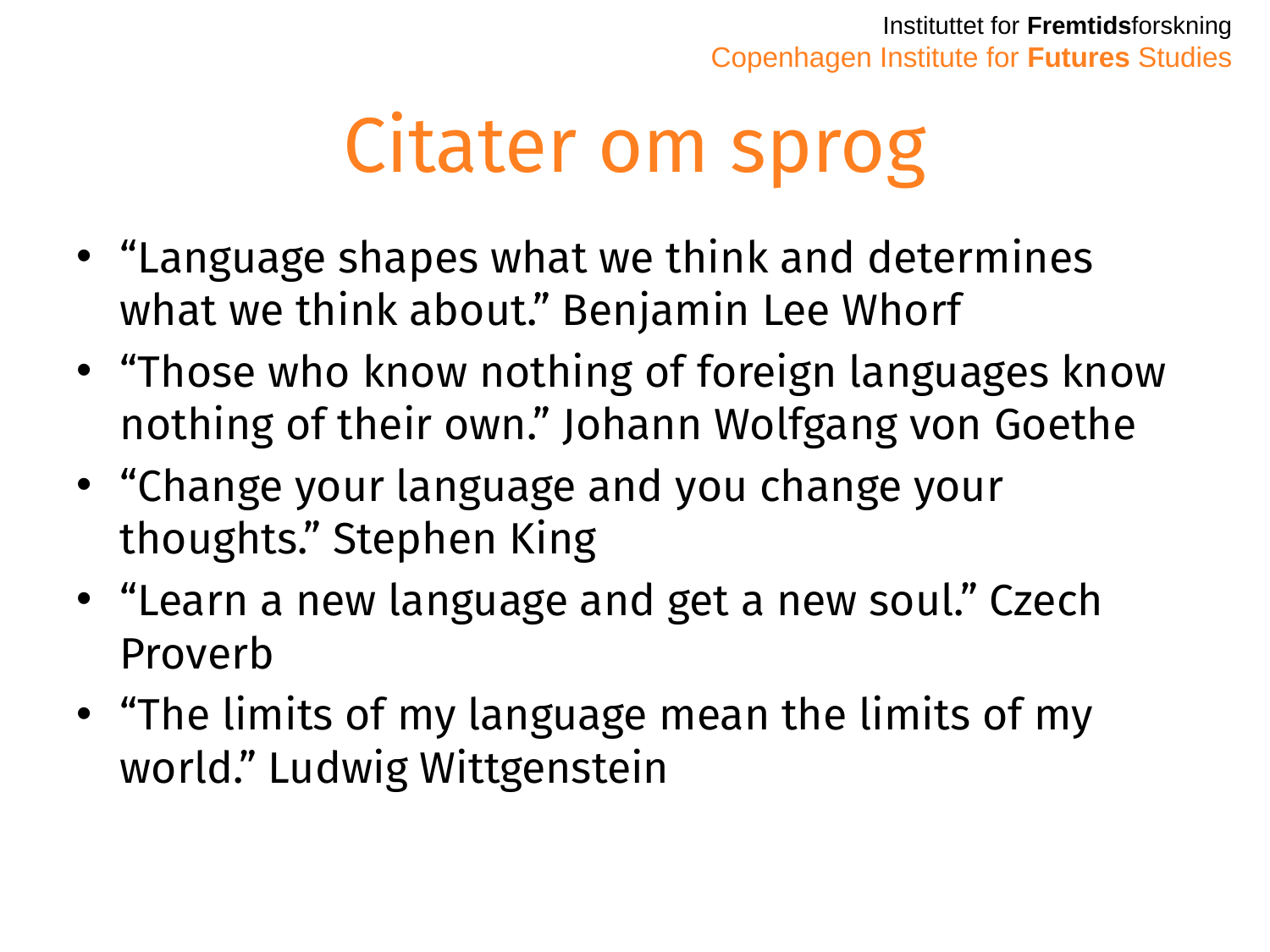

# Citater om sprog
“Language shapes what we think and determines what we think about.” Benjamin Lee Whorf
“Those who know nothing of foreign languages know nothing of their own.” Johann Wolfgang von Goethe
“Change your language and you change your thoughts.” Stephen King
“Learn a new language and get a new soul.” Czech Proverb
“The limits of my language mean the limits of my world.” Ludwig Wittgenstein